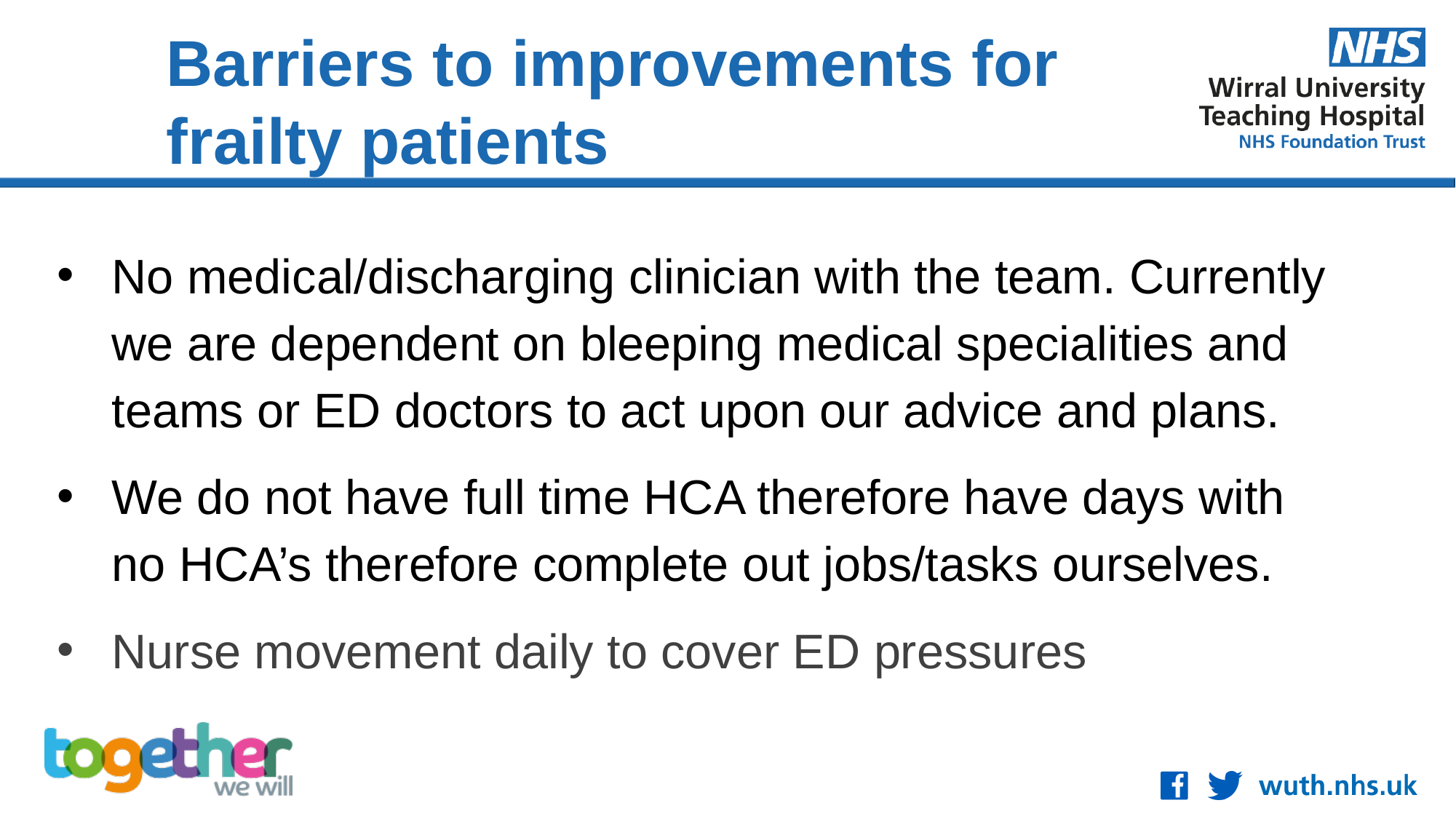

Barriers to improvements for frailty patients
No medical/discharging clinician with the team. Currently we are dependent on bleeping medical specialities and teams or ED doctors to act upon our advice and plans.
We do not have full time HCA therefore have days with no HCA’s therefore complete out jobs/tasks ourselves.
Nurse movement daily to cover ED pressures